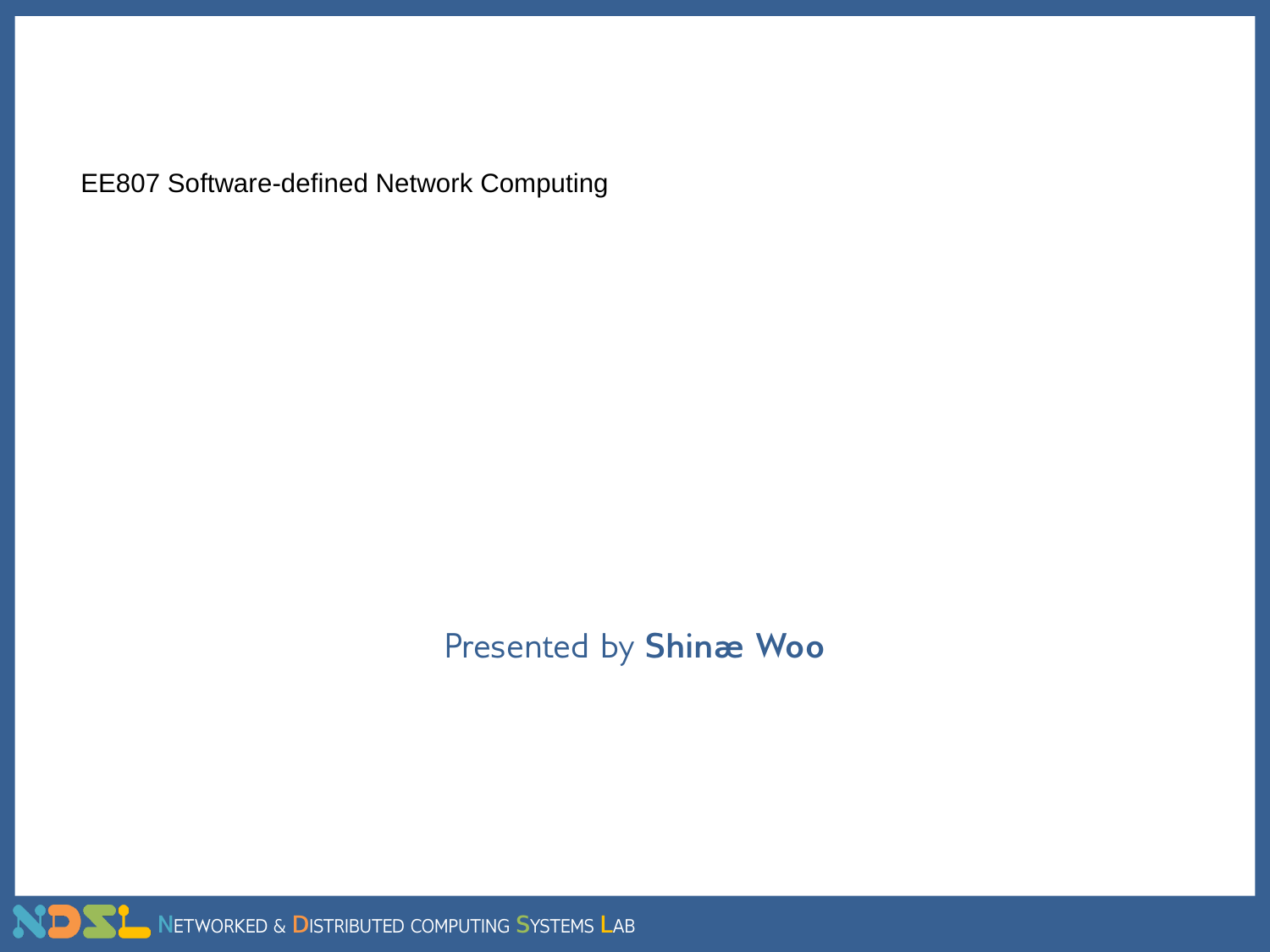

EE807 Software-defined Network Computing
# Software Packet Processing - The Click modular router - netmap: A novel framework for fast packet I/O
Presented by Shinae Woo